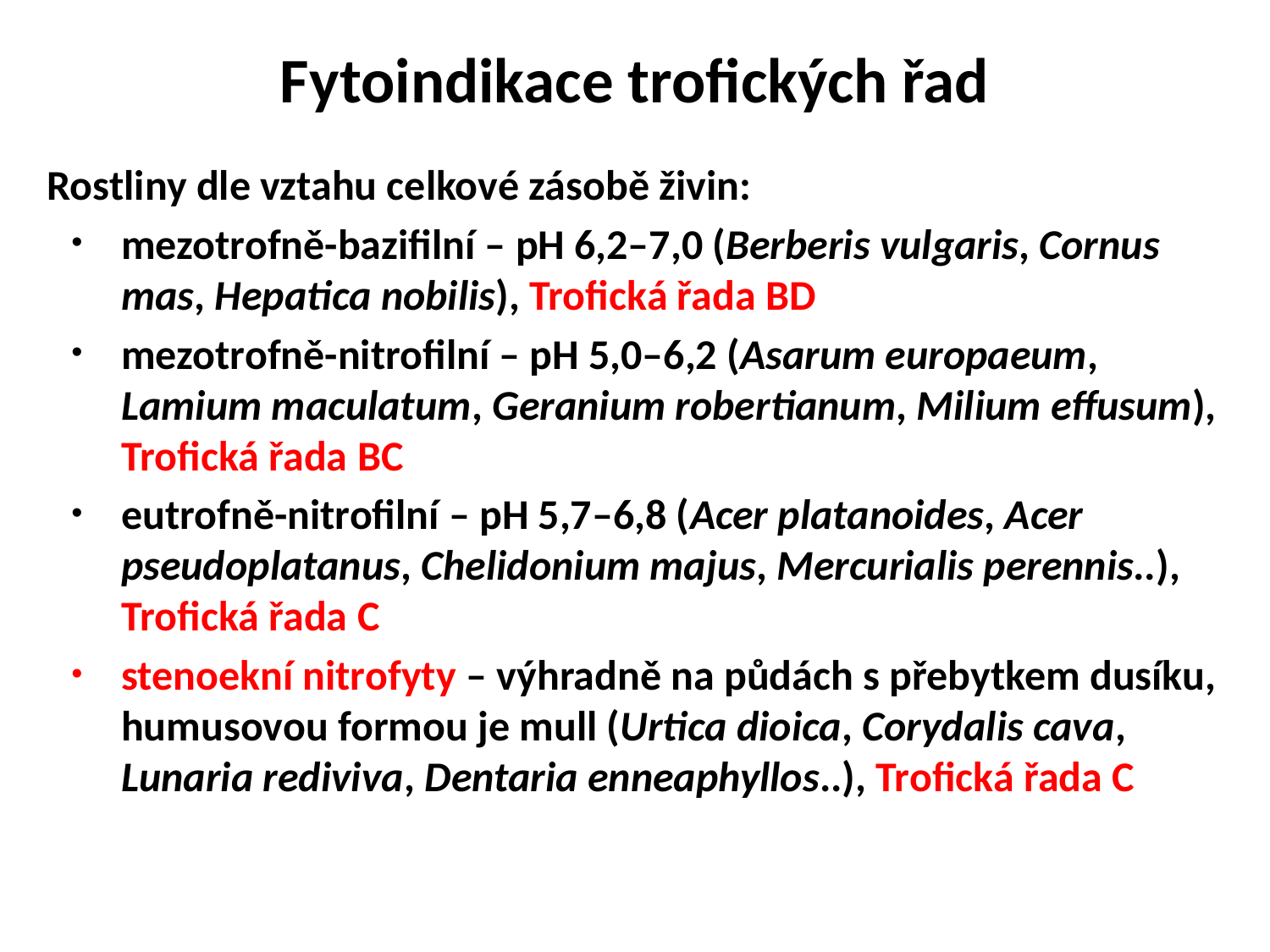

# Fytoindikace trofických řad
Rostliny dle vztahu celkové zásobě živin:
mezotrofně-bazifilní – pH 6,2–7,0 (Berberis vulgaris, Cornus mas, Hepatica nobilis), Trofická řada BD
mezotrofně-nitrofilní – pH 5,0–6,2 (Asarum europaeum, Lamium maculatum, Geranium robertianum, Milium effusum), Trofická řada BC
eutrofně-nitrofilní – pH 5,7–6,8 (Acer platanoides, Acer pseudoplatanus, Chelidonium majus, Mercurialis perennis..), Trofická řada C
stenoekní nitrofyty – výhradně na půdách s přebytkem dusíku, humusovou formou je mull (Urtica dioica, Corydalis cava, Lunaria rediviva, Dentaria enneaphyllos..), Trofická řada C